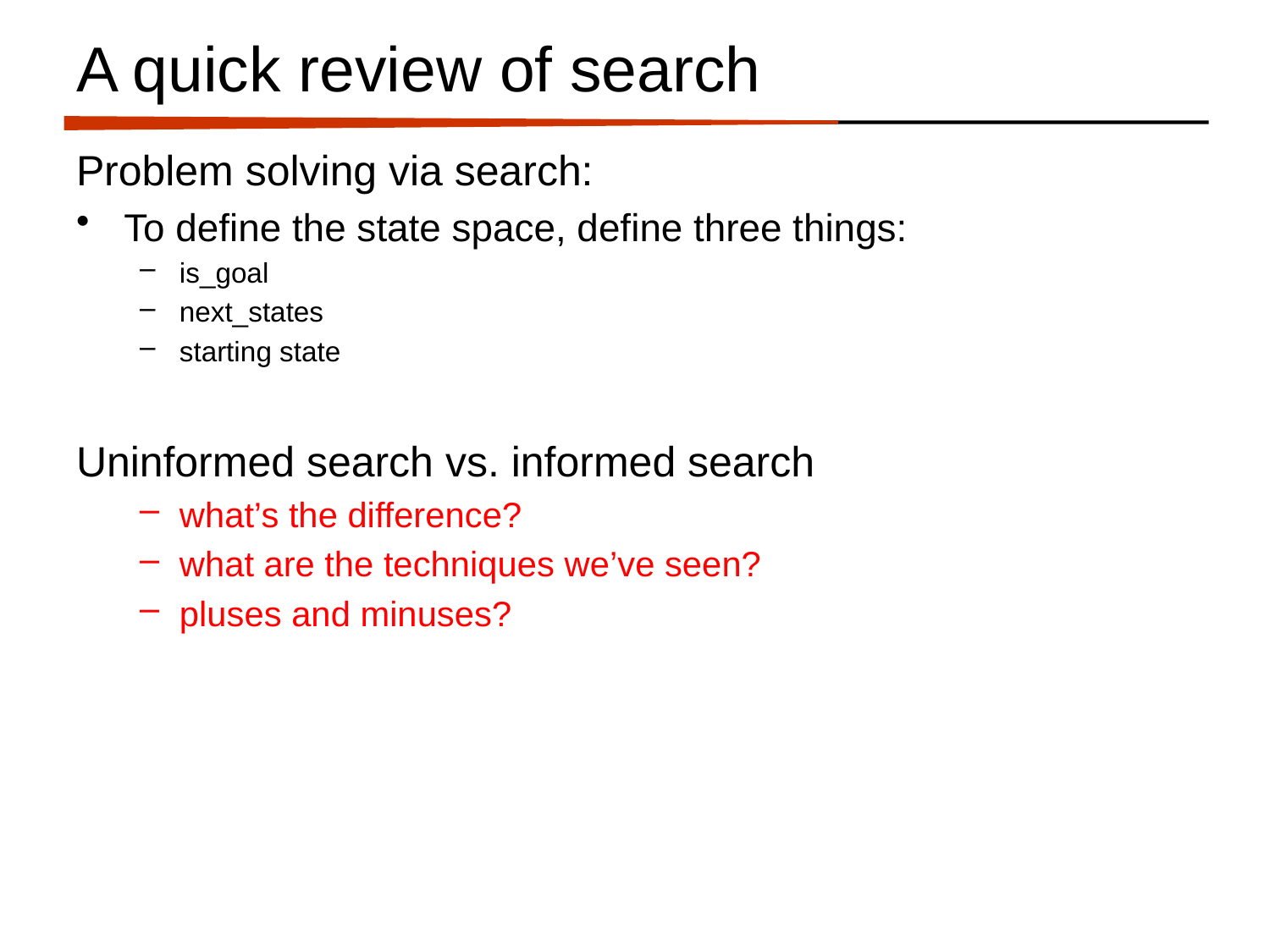

# A quick review of search
Problem solving via search:
To define the state space, define three things:
is_goal
next_states
starting state

Uninformed search vs. informed search
what’s the difference?
what are the techniques we’ve seen?
pluses and minuses?